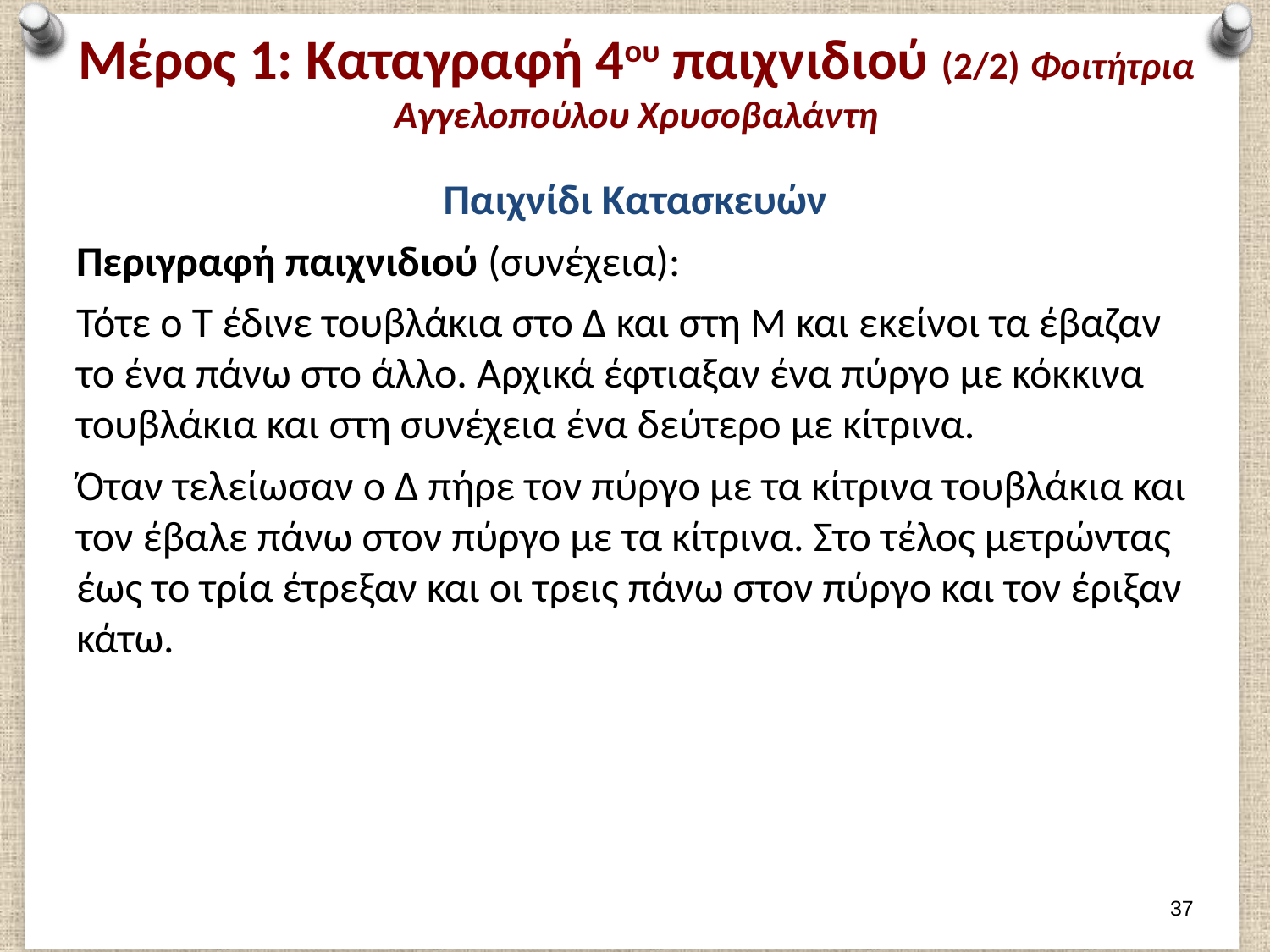

# Μέρος 1: Καταγραφή 4ου παιχνιδιού (2/2) Φοιτήτρια Αγγελοπούλου Χρυσοβαλάντη
Παιχνίδι Κατασκευών
Περιγραφή παιχνιδιού (συνέχεια):
Τότε ο Τ έδινε τουβλάκια στο Δ και στη Μ και εκείνοι τα έβαζαν το ένα πάνω στο άλλο. Αρχικά έφτιαξαν ένα πύργο με κόκκινα τουβλάκια και στη συνέχεια ένα δεύτερο με κίτρινα.
Όταν τελείωσαν ο Δ πήρε τον πύργο με τα κίτρινα τουβλάκια και τον έβαλε πάνω στον πύργο με τα κίτρινα. Στο τέλος μετρώντας έως το τρία έτρεξαν και οι τρεις πάνω στον πύργο και τον έριξαν κάτω.
37